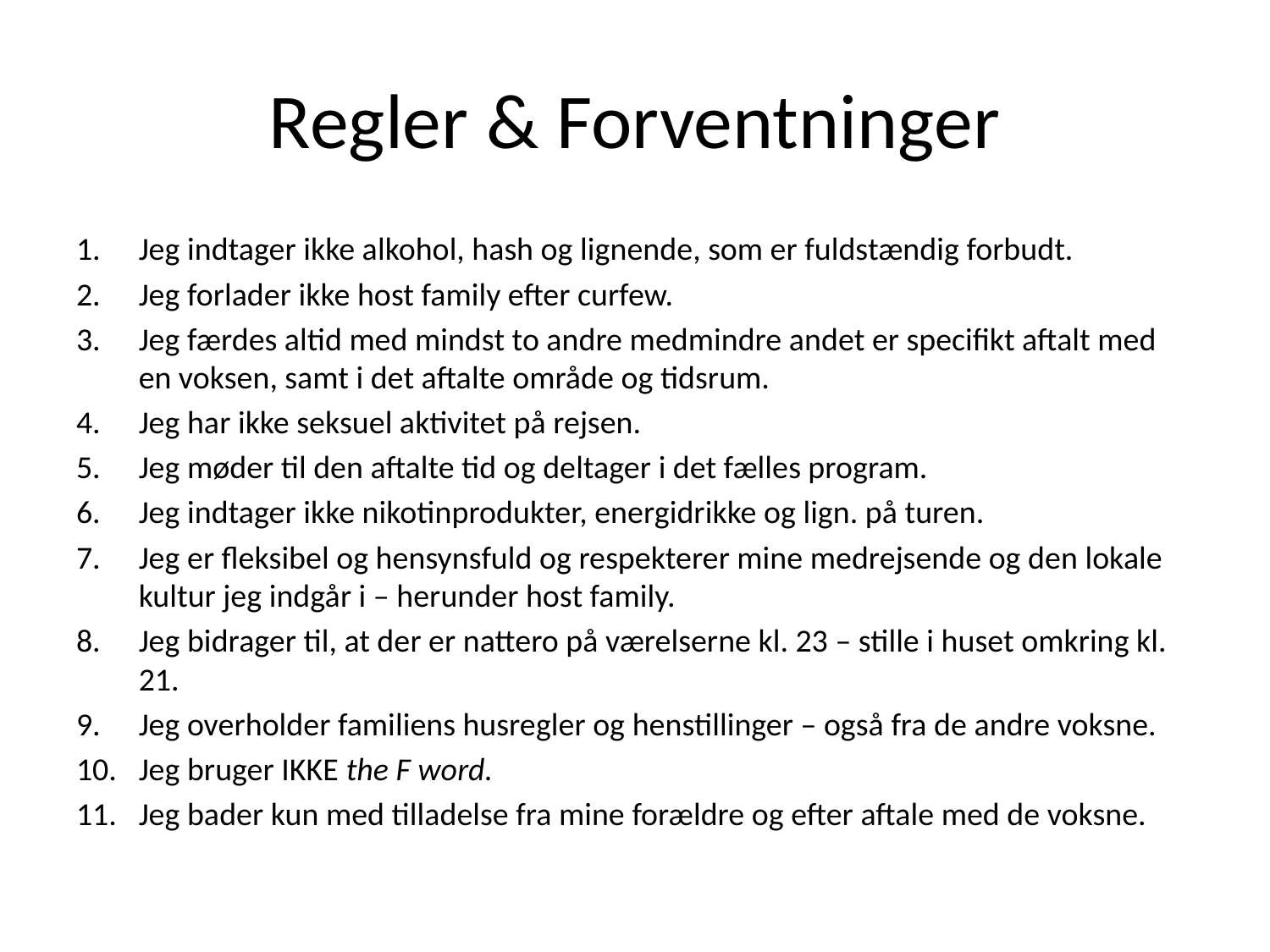

# Regler & Forventninger
Jeg indtager ikke alkohol, hash og lignende, som er fuldstændig forbudt.
Jeg forlader ikke host family efter curfew.
Jeg færdes altid med mindst to andre medmindre andet er specifikt aftalt med en voksen, samt i det aftalte område og tidsrum.
Jeg har ikke seksuel aktivitet på rejsen.
Jeg møder til den aftalte tid og deltager i det fælles program.
Jeg indtager ikke nikotinprodukter, energidrikke og lign. på turen.
Jeg er fleksibel og hensynsfuld og respekterer mine medrejsende og den lokale kultur jeg indgår i – herunder host family.
Jeg bidrager til, at der er nattero på værelserne kl. 23 – stille i huset omkring kl. 21.
Jeg overholder familiens husregler og henstillinger – også fra de andre voksne.
Jeg bruger IKKE the F word.
Jeg bader kun med tilladelse fra mine forældre og efter aftale med de voksne.